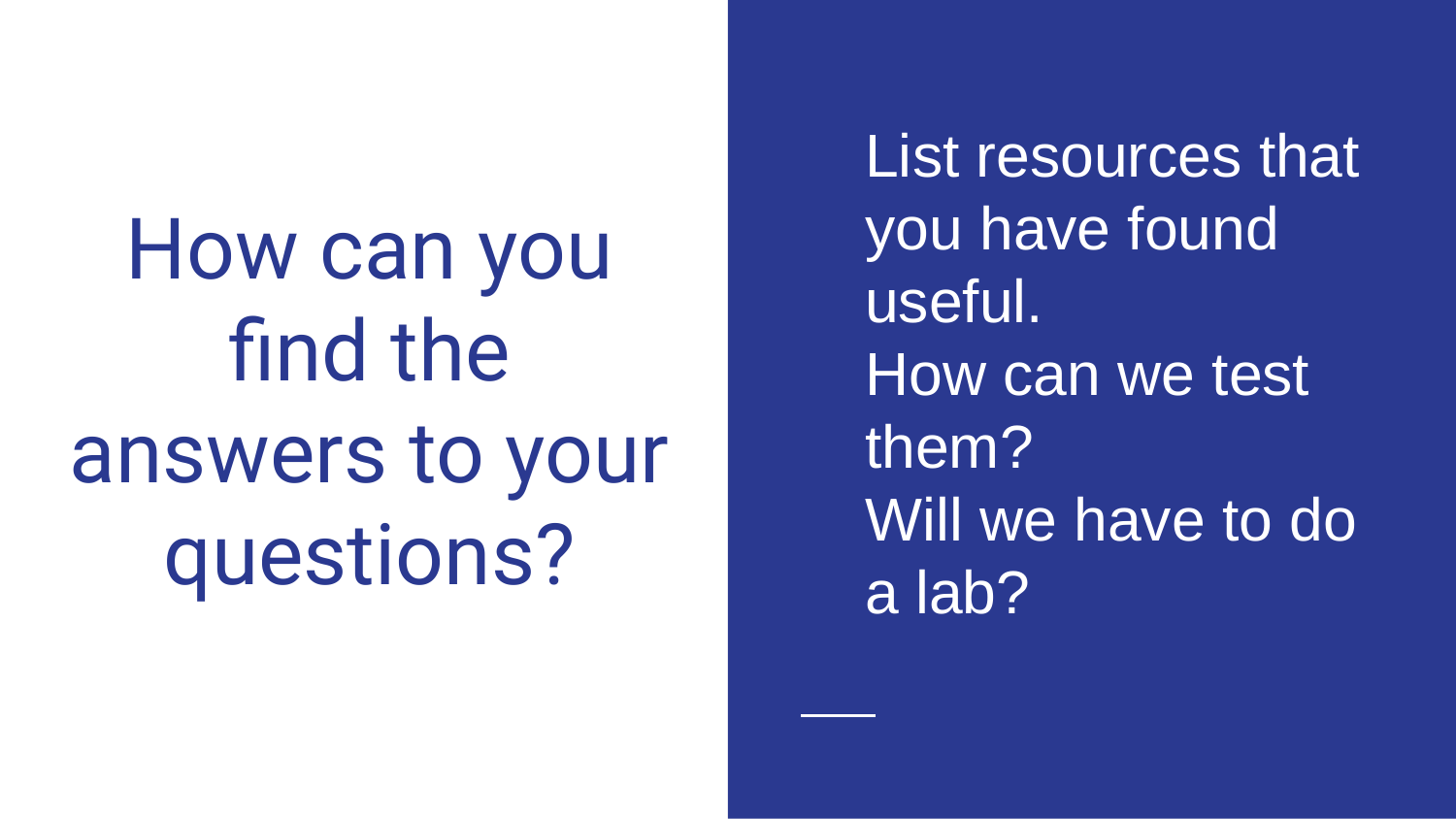

List resources that you have found useful.
How can we test them?
Will we have to do a lab?
# How can you find the answers to your questions?